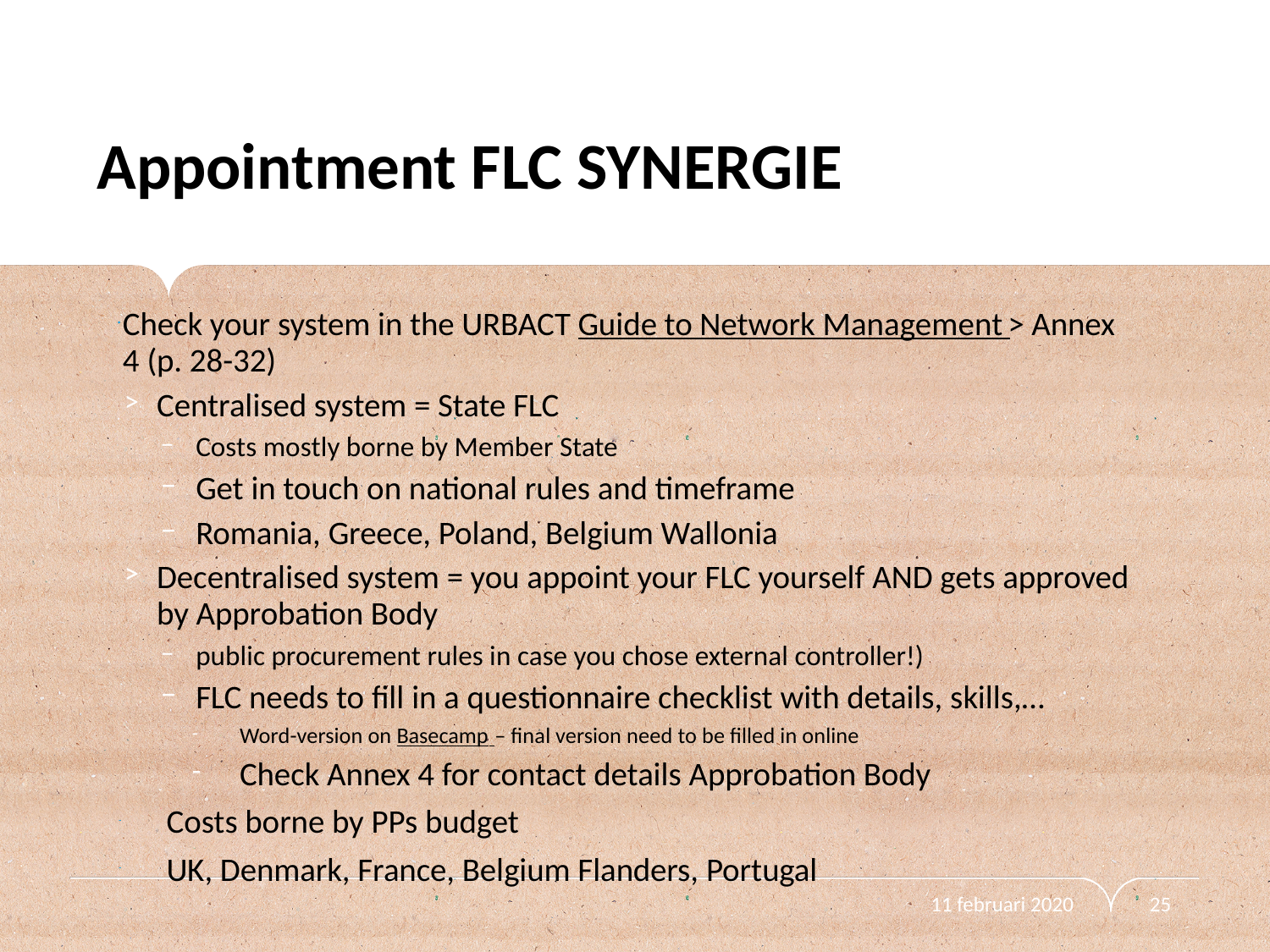

Appointment FLC SYNERGIE

Check your system in the URBACT Guide to Network Management > Annex 4 (p. 28-32)
Centralised system = State FLC
Costs mostly borne by Member State
Get in touch on national rules and timeframe
Romania, Greece, Poland, Belgium Wallonia
Decentralised system = you appoint your FLC yourself AND gets approved by Approbation Body
public procurement rules in case you chose external controller!)
FLC needs to fill in a questionnaire checklist with details, skills,…
Word-version on Basecamp – final version need to be filled in online
Check Annex 4 for contact details Approbation Body
Costs borne by PPs budget
UK, Denmark, France, Belgium Flanders, Portugal

11 februari 2020
25